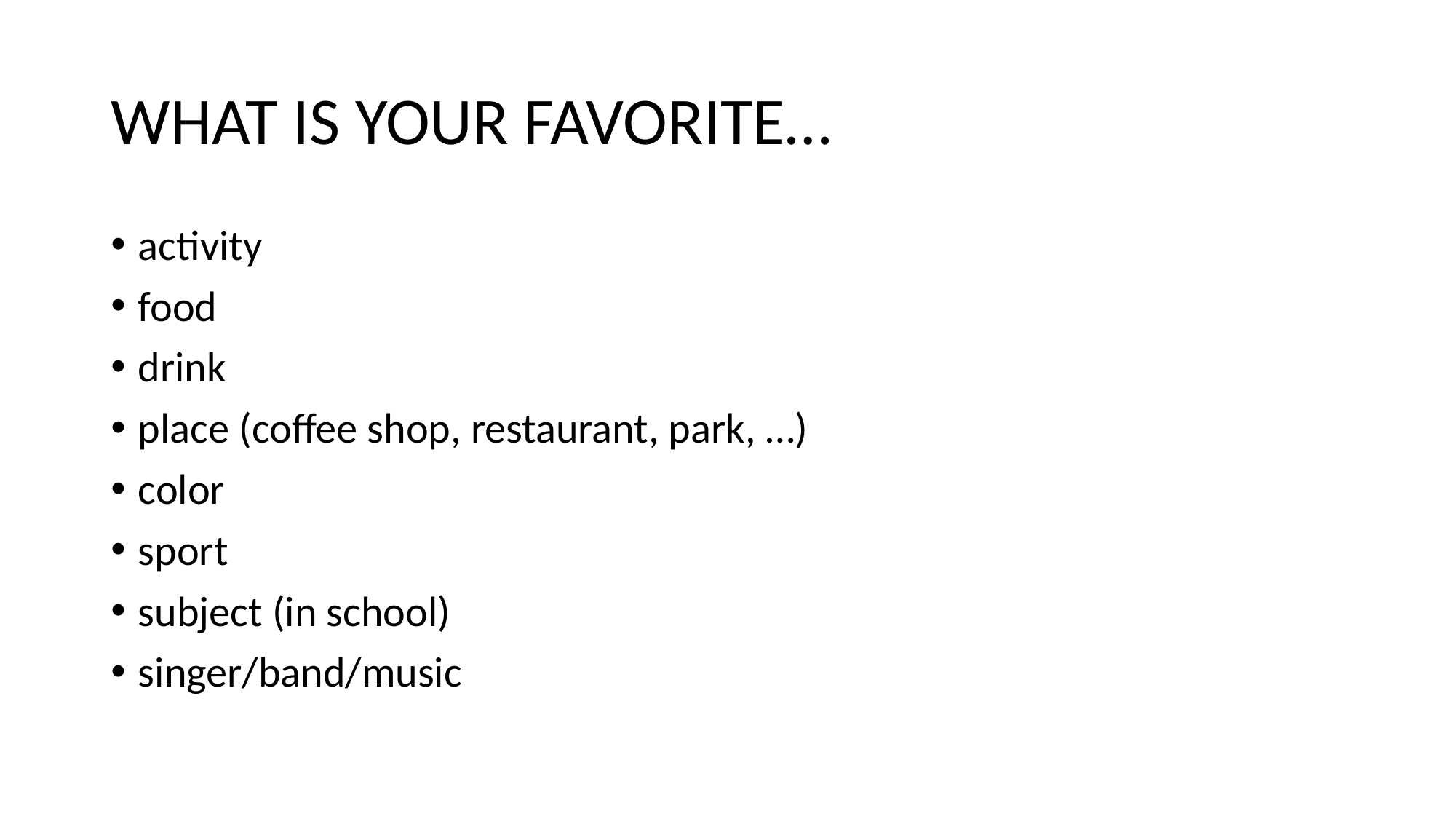

# WHAT IS YOUR FAVORITE…
activity
food
drink
place (coffee shop, restaurant, park, …)
color
sport
subject (in school)
singer/band/music